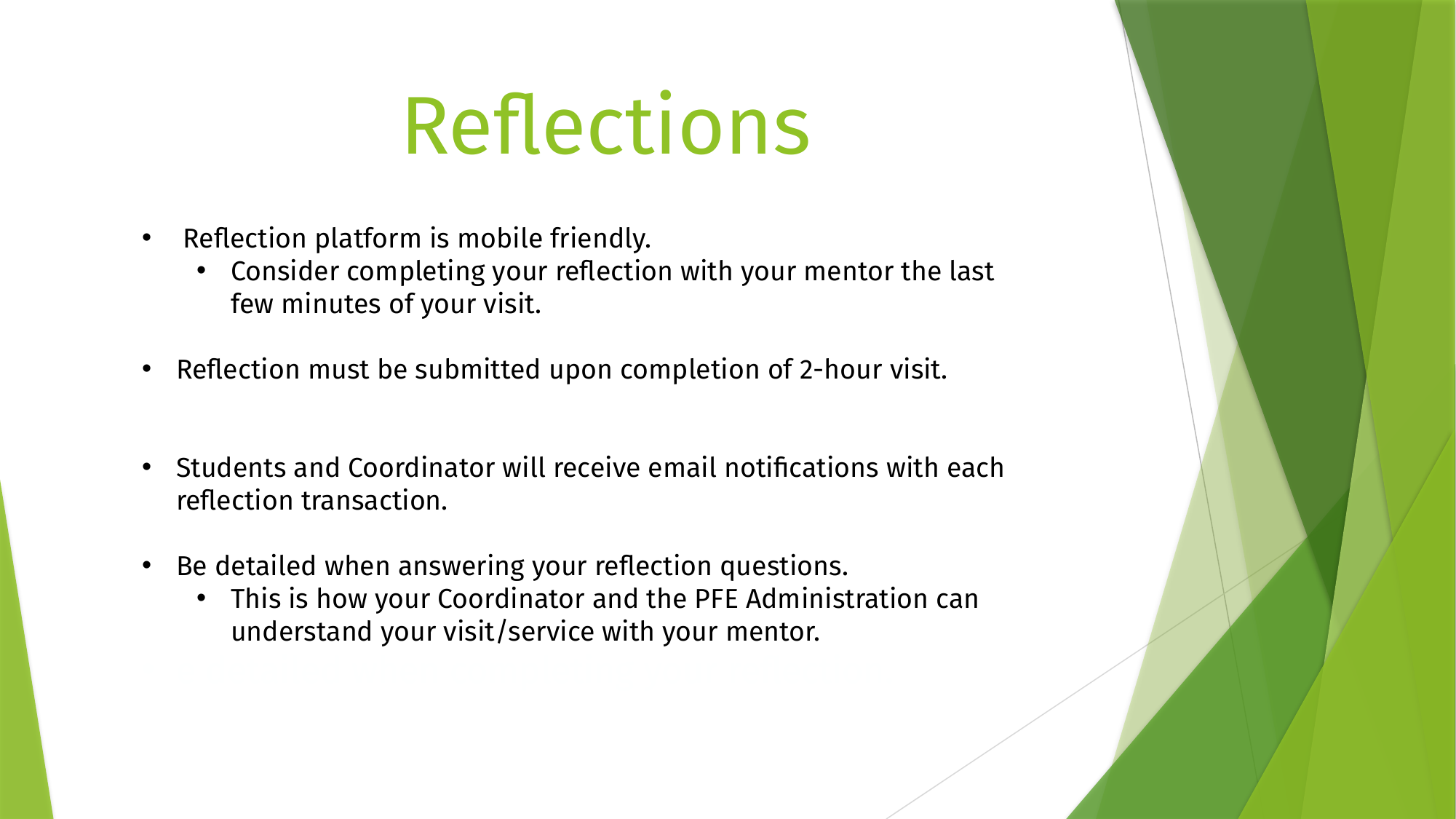

# Reflections
Reflection platform is mobile friendly.
Consider completing your reflection with your mentor the last few minutes of your visit.

Reflection must be submitted upon completion of 2-hour visit.

Students and Coordinator will receive email notifications with each reflection transaction.

Be detailed when answering your reflection questions.
This is how your Coordinator and the PFE Administration can understand your visit/service with your mentor.
e detailed when completing your reflection.